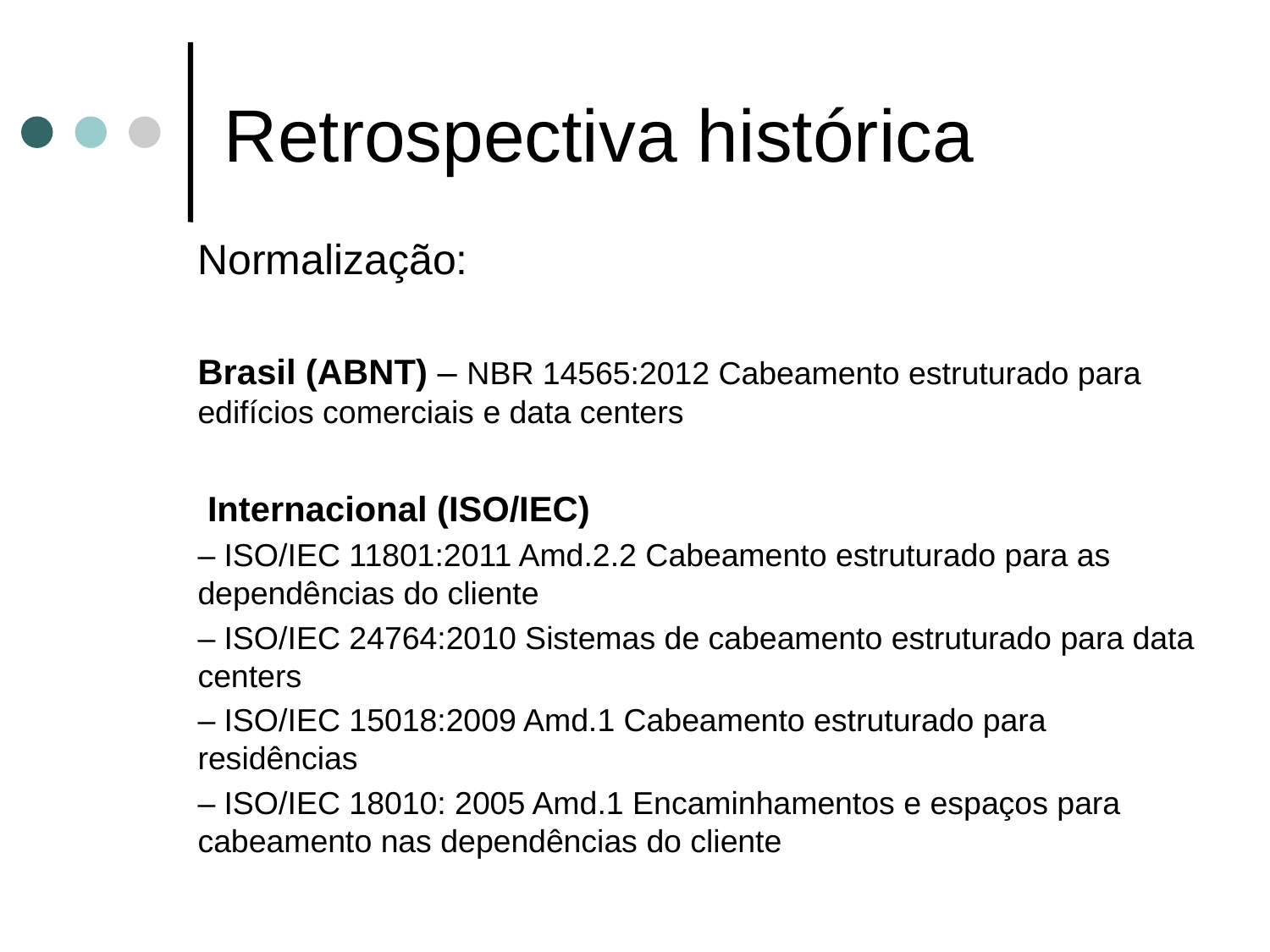

# Retrospectiva histórica
Normalização:

Brasil (ABNT) – NBR 14565:2012 Cabeamento estruturado para edifícios comerciais e data centers

 Internacional (ISO/IEC)
– ISO/IEC 11801:2011 Amd.2.2 Cabeamento estruturado para as dependências do cliente
– ISO/IEC 24764:2010 Sistemas de cabeamento estruturado para data centers
– ISO/IEC 15018:2009 Amd.1 Cabeamento estruturado para residências
– ISO/IEC 18010: 2005 Amd.1 Encaminhamentos e espaços para cabeamento nas dependências do cliente